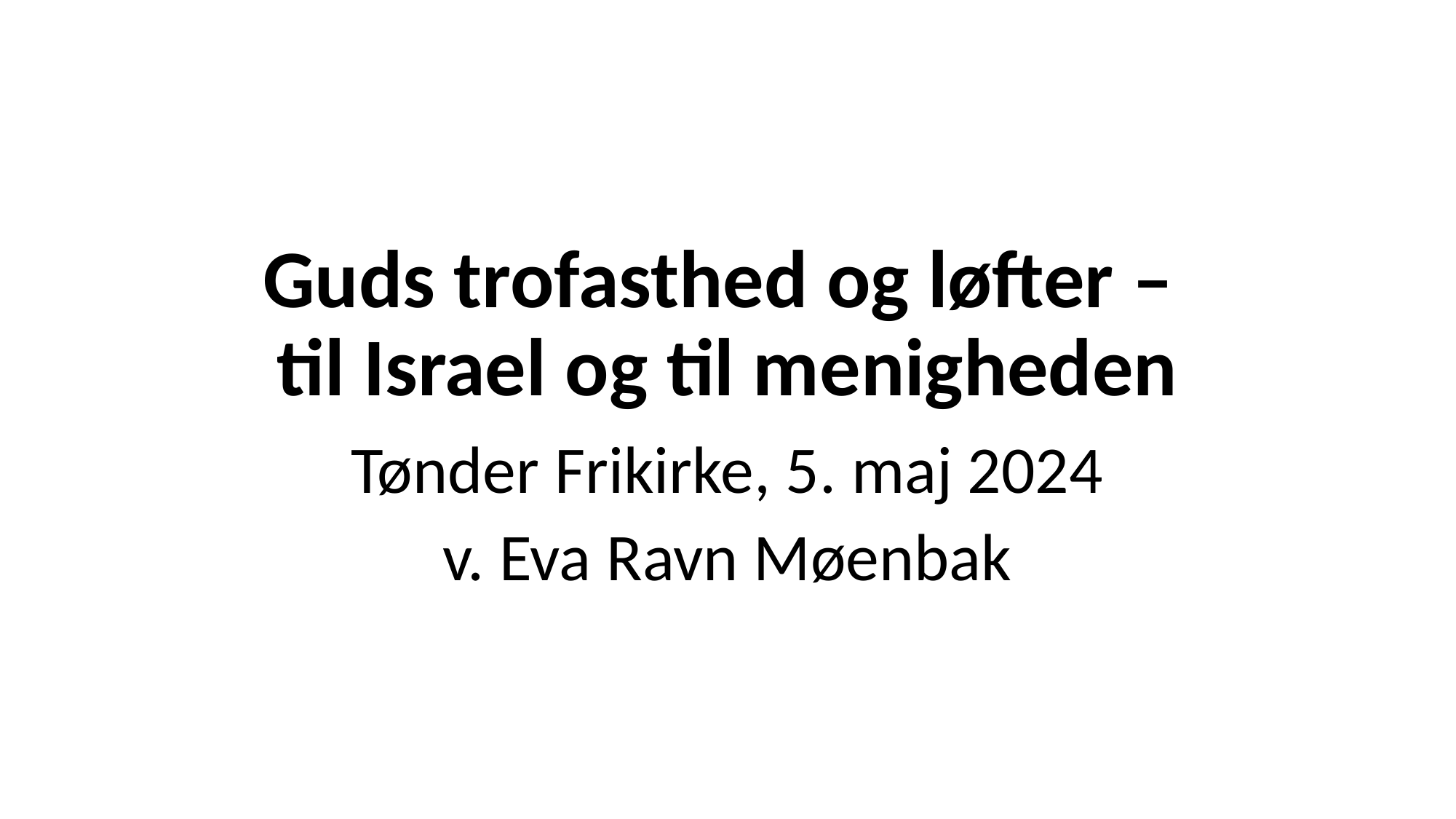

# Guds trofasthed og løfter – til Israel og til menigheden
Tønder Frikirke, 5. maj 2024
v. Eva Ravn Møenbak